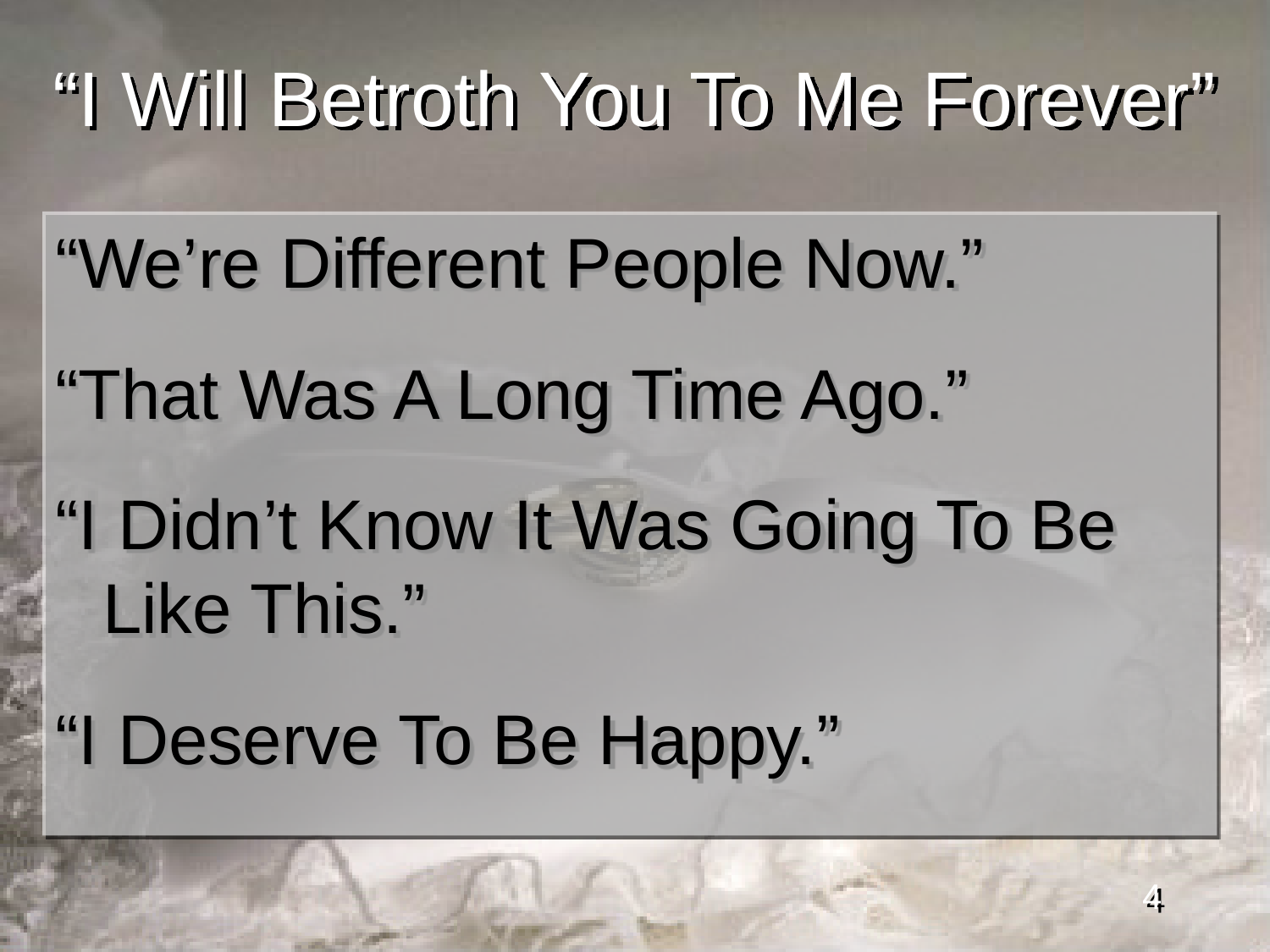

# “I Will Betroth You To Me Forever”
“We’re Different People Now.”
“That Was A Long Time Ago.”
“I Didn’t Know It Was Going To Be Like This.”
“I Deserve To Be Happy.”

4